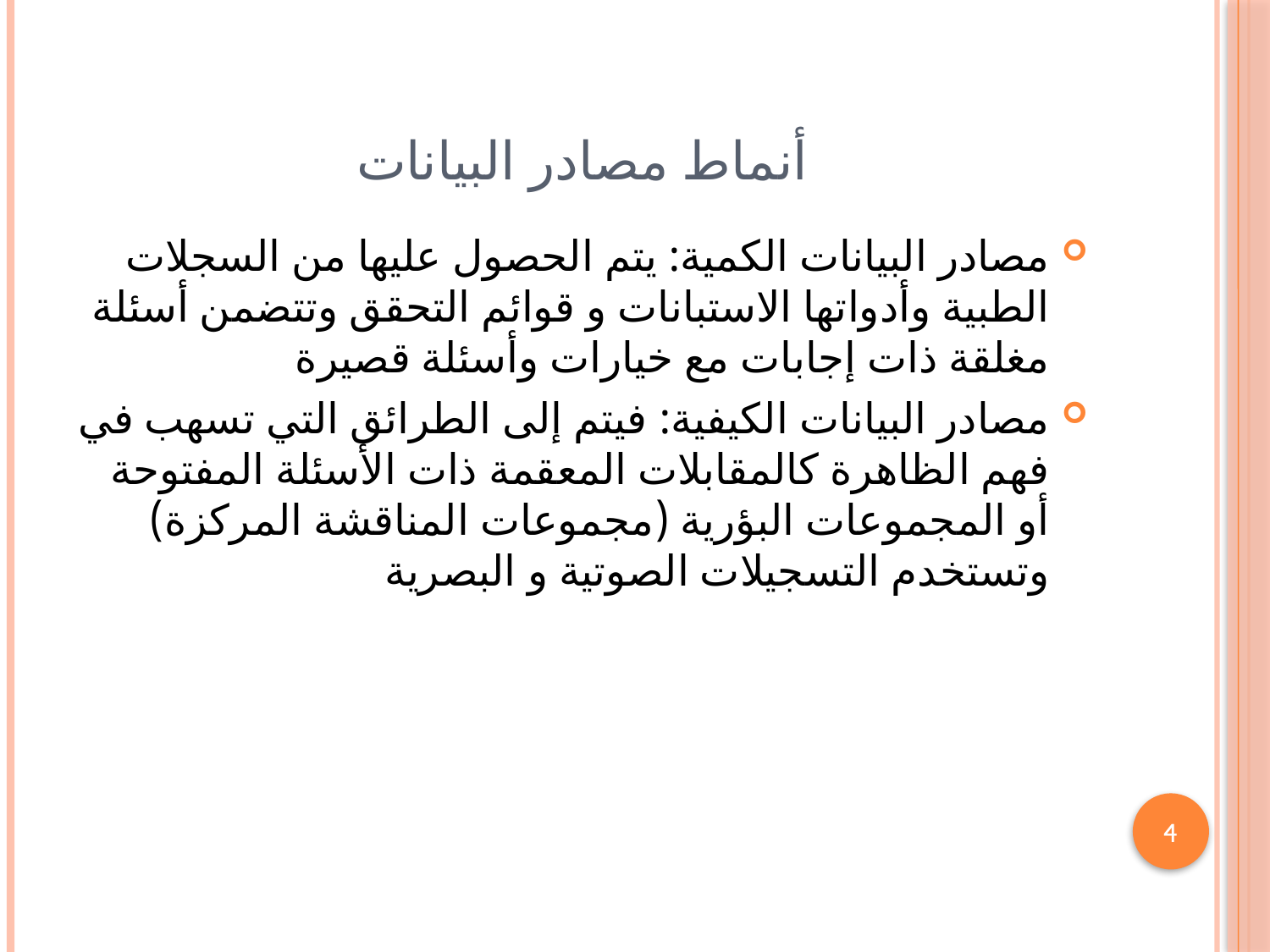

# أنماط مصادر البيانات
مصادر البيانات الكمية: يتم الحصول عليها من السجلات الطبية وأدواتها الاستبانات و قوائم التحقق وتتضمن أسئلة مغلقة ذات إجابات مع خيارات وأسئلة قصيرة
مصادر البيانات الكيفية: فيتم إلى الطرائق التي تسهب في فهم الظاهرة كالمقابلات المعقمة ذات الأسئلة المفتوحة أو المجموعات البؤرية (مجموعات المناقشة المركزة) وتستخدم التسجيلات الصوتية و البصرية

4